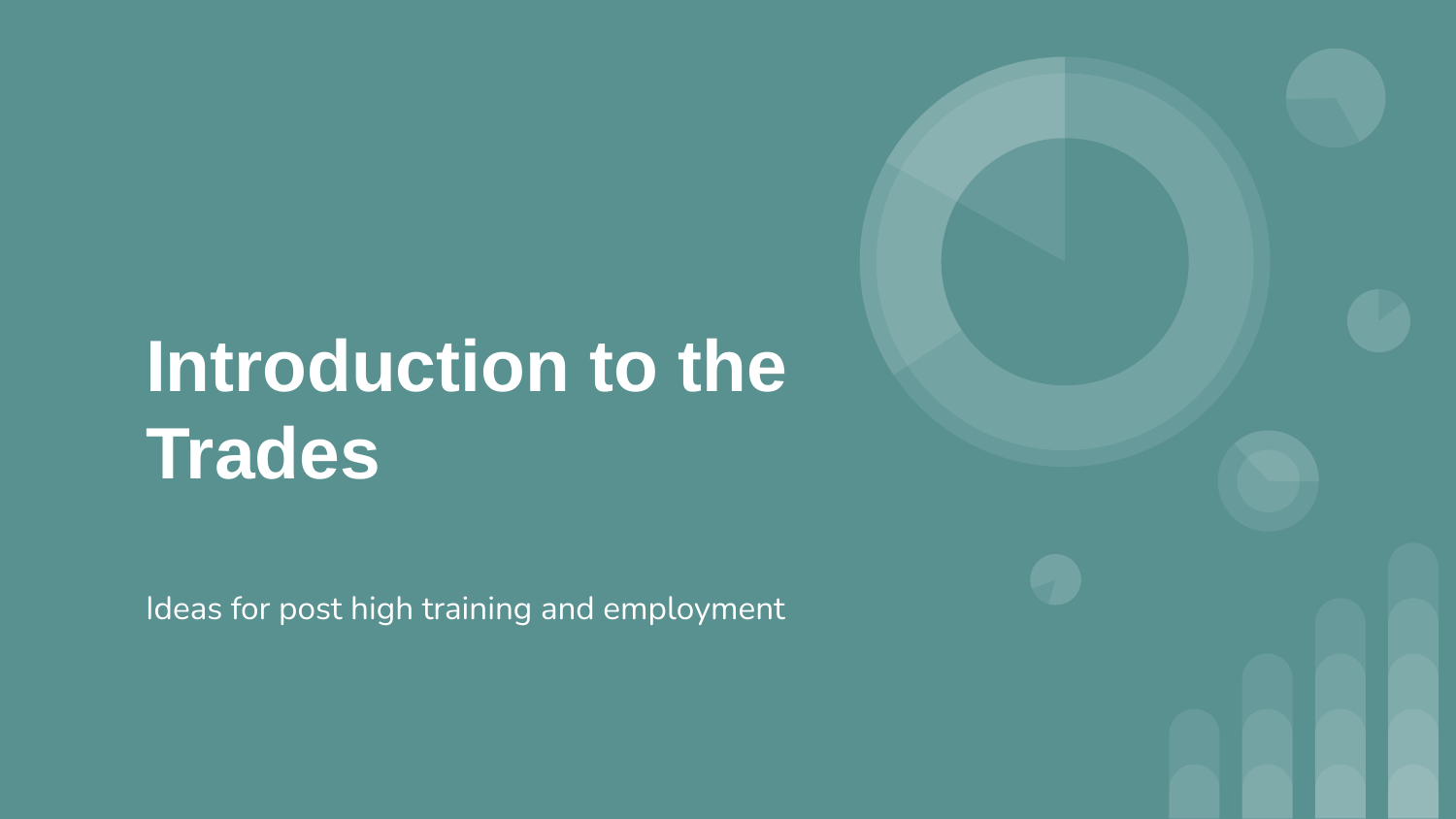

# Introduction to the Trades
Ideas for post high training and employment